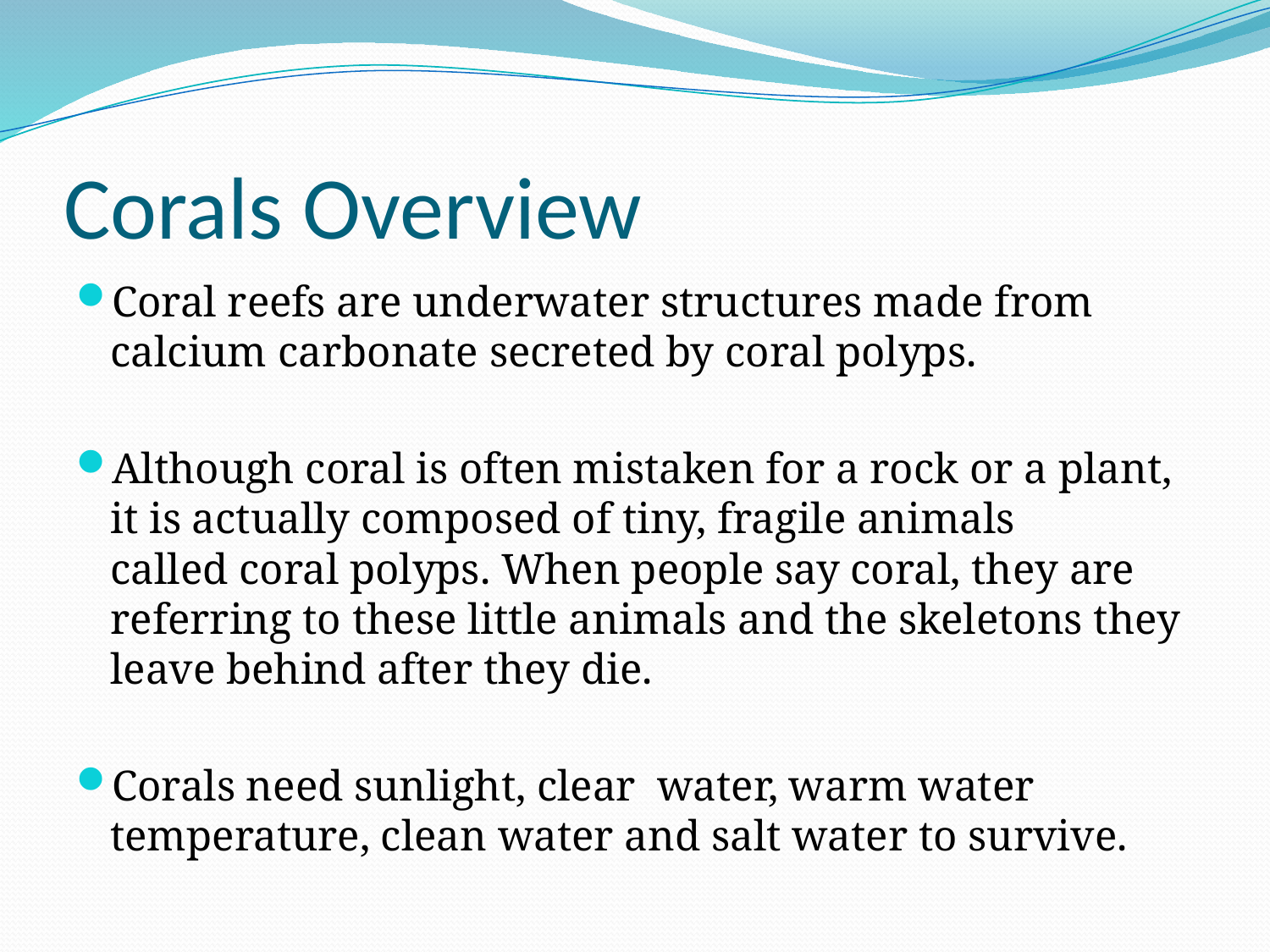

# Corals Overview
Coral reefs are underwater structures made from calcium carbonate secreted by coral polyps.

Although coral is often mistaken for a rock or a plant, it is actually composed of tiny, fragile animals called coral polyps. When people say coral, they are referring to these little animals and the skeletons they leave behind after they die.

Corals need sunlight, clear  water, warm water temperature, clean water and salt water to survive.